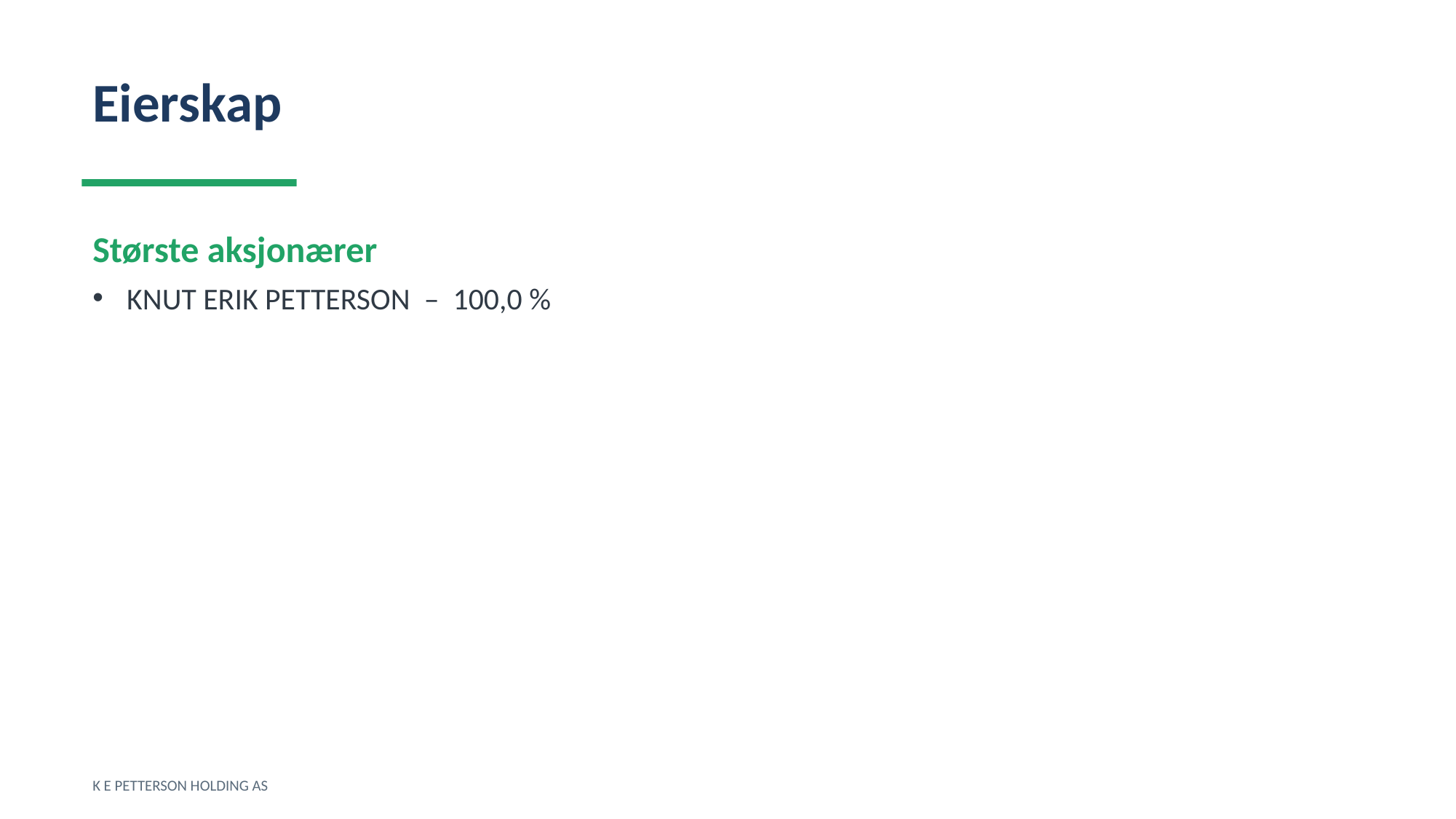

Eierskap

Største aksjonærer
KNUT ERIK PETTERSON  –  100,0 %
K E PETTERSON HOLDING AS